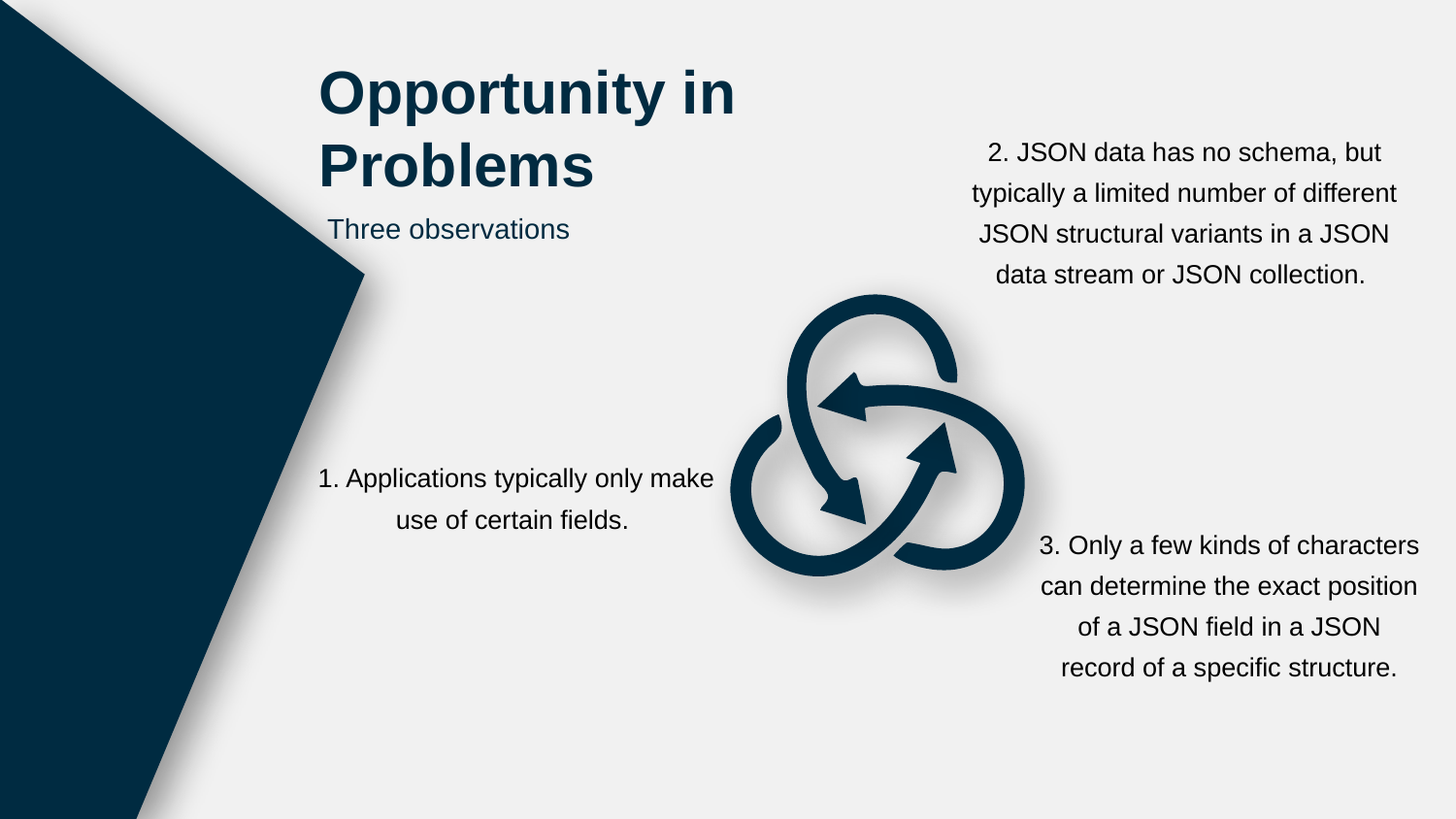

Opportunity in Problems
2. JSON data has no schema, but typically a limited number of different JSON structural variants in a JSON data stream or JSON collection.
Three observations

1. Applications typically only make use of certain fields.
3. Only a few kinds of characters can determine the exact position of a JSON field in a JSON record of a specific structure.